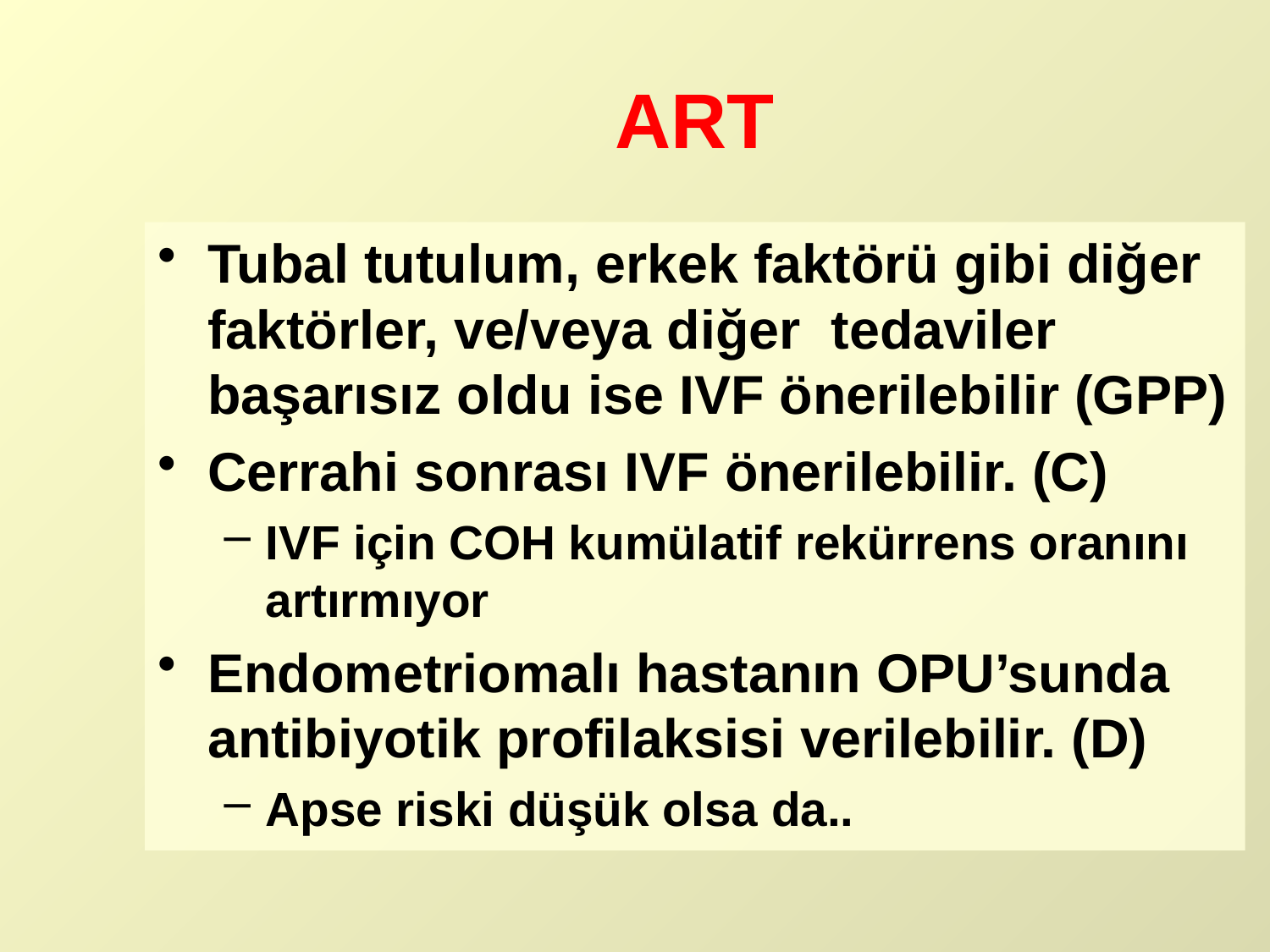

# ART
Tubal tutulum, erkek faktörü gibi diğer faktörler, ve/veya diğer  tedaviler başarısız oldu ise IVF önerilebilir (GPP)
Cerrahi sonrası IVF önerilebilir. (C)
IVF için COH kumülatif rekürrens oranını artırmıyor
Endometriomalı hastanın OPU’sunda antibiyotik profilaksisi verilebilir. (D)
Apse riski düşük olsa da..